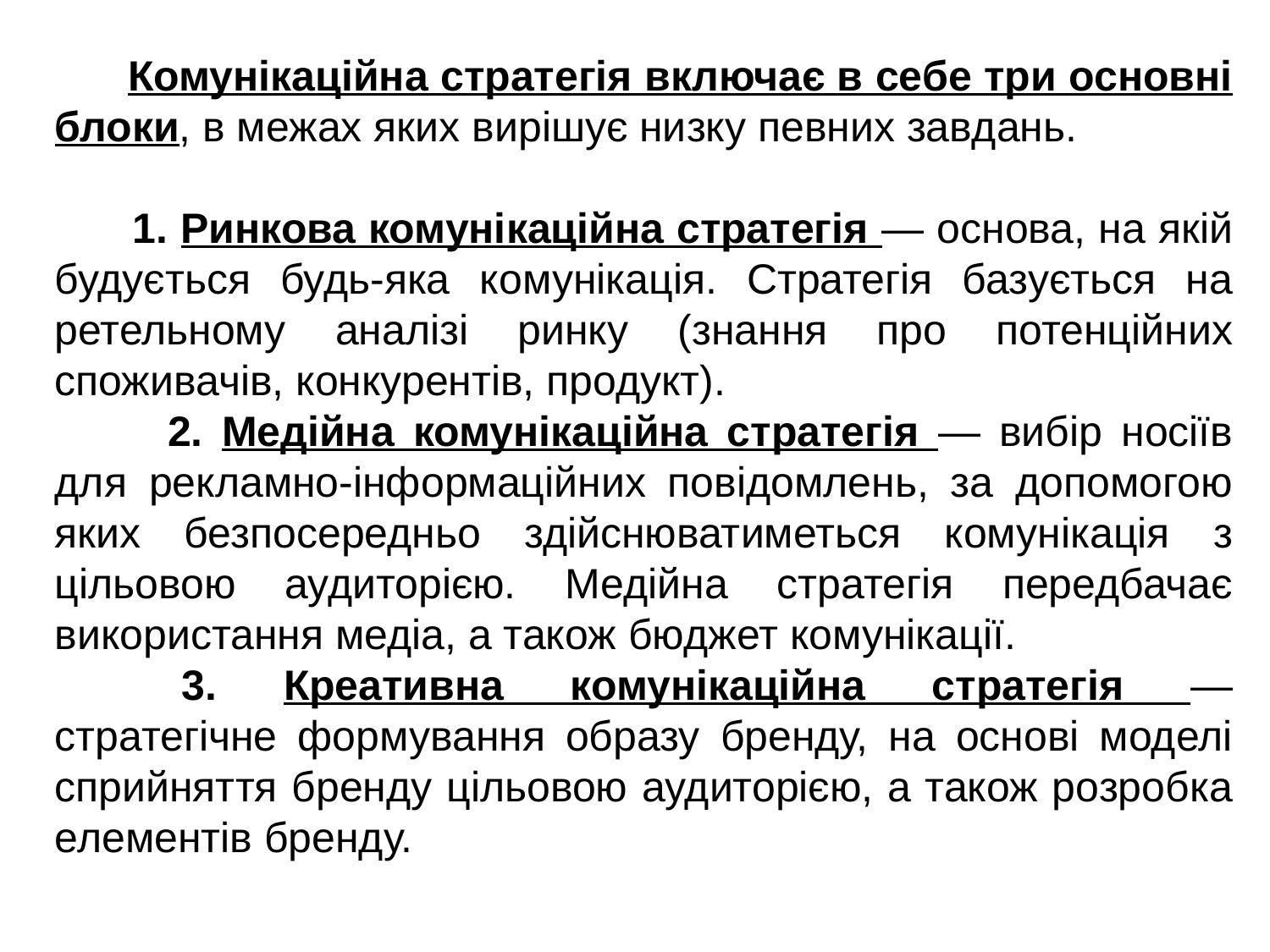

Комунікаційна стратегія включає в себе три основні блоки, в межах яких вирішує низку певних завдань.

      1. Ринкова комунікаційна стратегія — основа, на якій будується будь-яка комунікація. Стратегія базується на ретельному аналізі ринку (знання про потенційних споживачів, конкурентів, продукт).
      2. Медійна комунікаційна стратегія — вибір носіїв для рекламно-інформаційних повідомлень, за допомогою яких безпосередньо здійснюватиметься комунікація з цільовою аудиторією. Медійна стратегія передбачає використання медіа, а також бюджет комунікації.
	3. Креативна комунікаційна стратегія — стратегічне формування образу бренду, на основі моделі сприйняття бренду цільовою аудиторією, а також розробка елементів бренду.